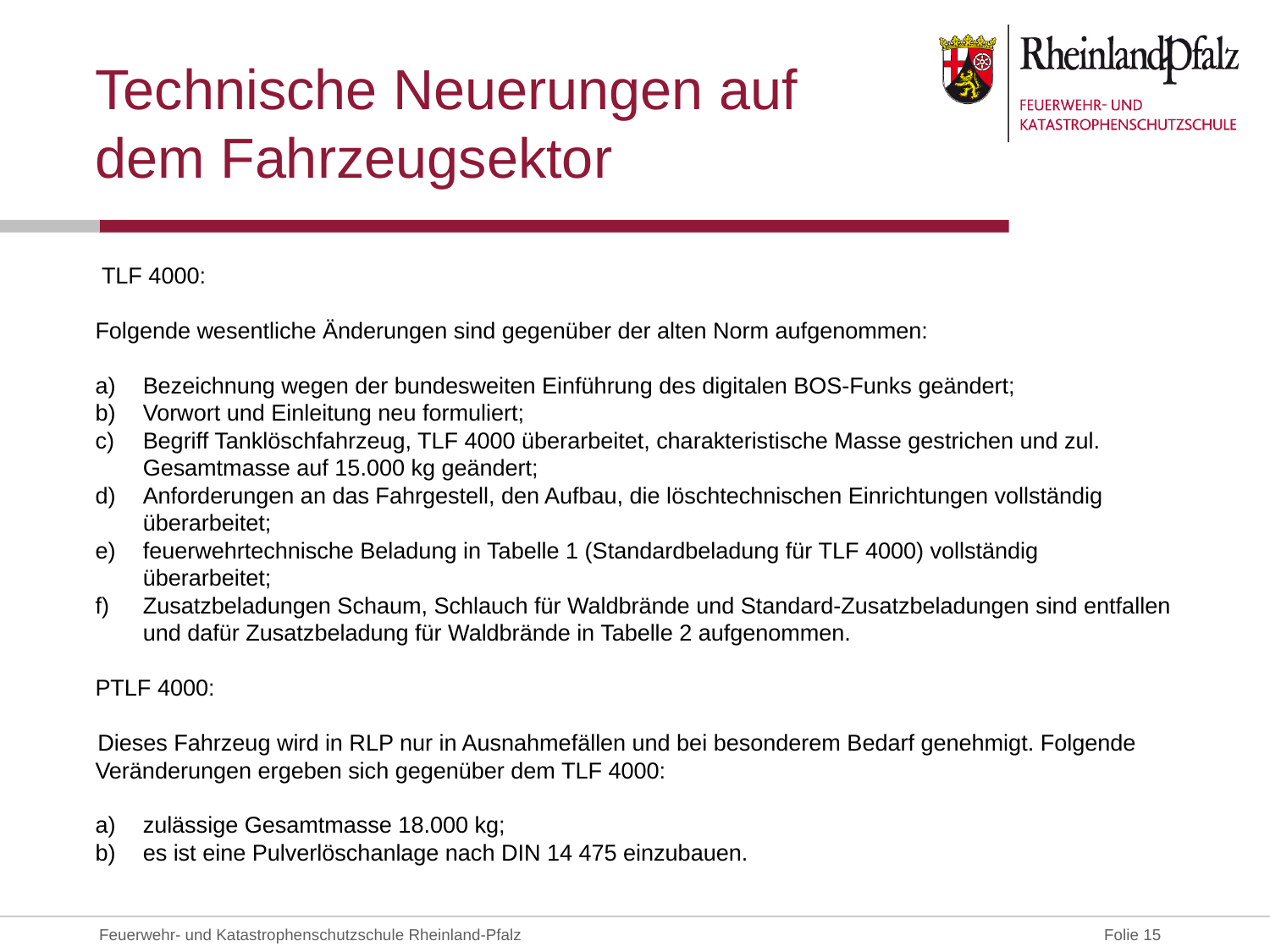

# Technische Neuerungen auf dem Fahrzeugsektor
 TLF 4000:
Folgende wesentliche Änderungen sind gegenüber der alten Norm aufgenommen:

a)	Bezeichnung wegen der bundesweiten Einführung des digitalen BOS-Funks geändert;
b)	Vorwort und Einleitung neu formuliert;
c)	Begriff Tanklöschfahrzeug, TLF 4000 überarbeitet, charakteristische Masse gestrichen und zul. Gesamtmasse auf 15.000 kg geändert;
d)	Anforderungen an das Fahrgestell, den Aufbau, die löschtechnischen Einrichtungen vollständig überarbeitet;
e)	feuerwehrtechnische Beladung in Tabelle 1 (Standardbeladung für TLF 4000) vollständig überarbeitet;
f)	Zusatzbeladungen Schaum, Schlauch für Waldbrände und Standard-Zusatzbeladungen sind entfallen und dafür Zusatzbeladung für Waldbrände in Tabelle 2 aufgenommen.

PTLF 4000:
Dieses Fahrzeug wird in RLP nur in Ausnahmefällen und bei besonderem Bedarf genehmigt. Folgende Veränderungen ergeben sich gegenüber dem TLF 4000:
a)	zulässige Gesamtmasse 18.000 kg;
b)	es ist eine Pulverlöschanlage nach DIN 14 475 einzubauen.